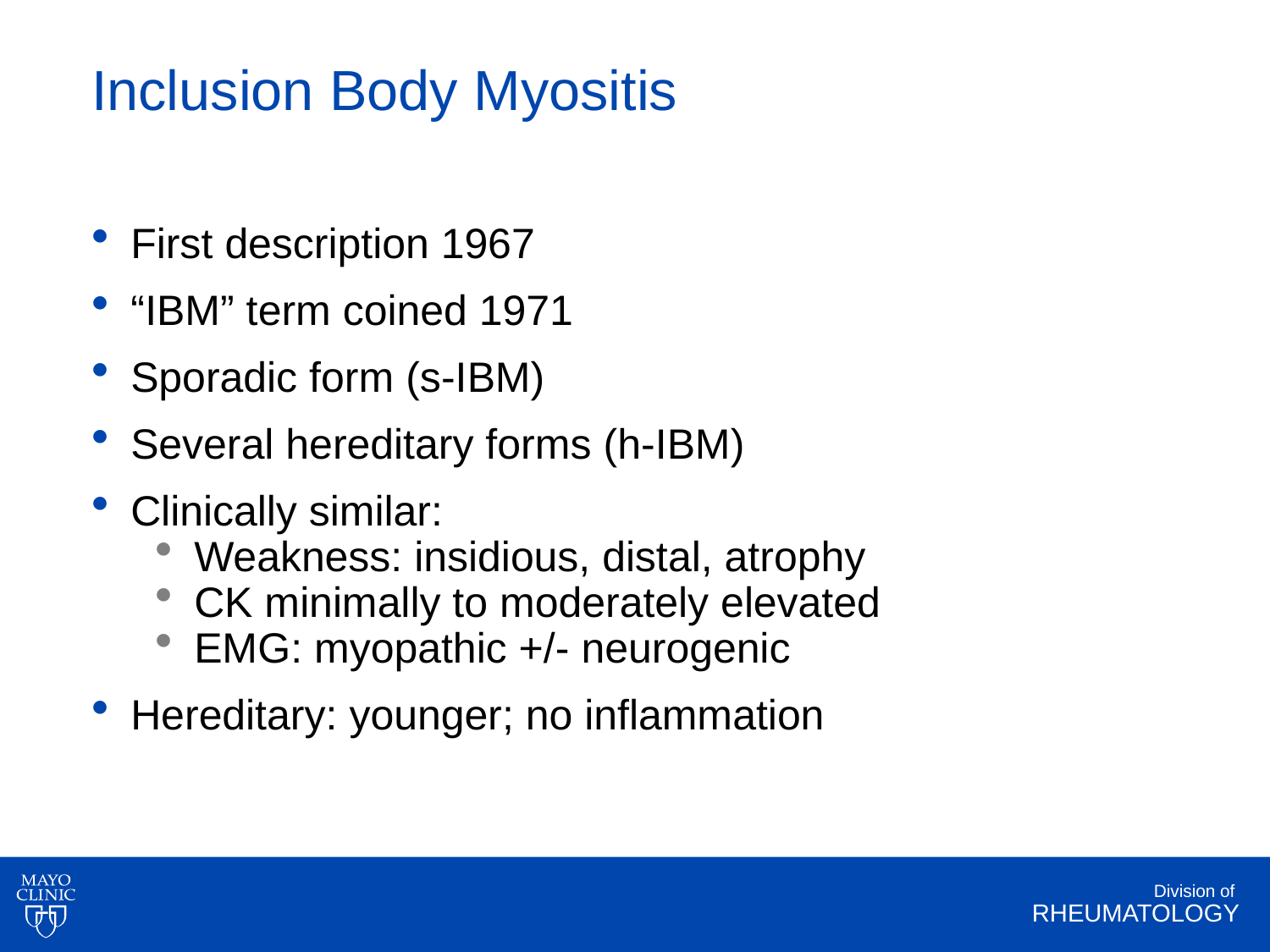

# Inclusion Body Myositis
First description 1967
“IBM” term coined 1971
Sporadic form (s-IBM)
Several hereditary forms (h-IBM)
Clinically similar:
Weakness: insidious, distal, atrophy
CK minimally to moderately elevated
EMG: myopathic +/- neurogenic
Hereditary: younger; no inflammation